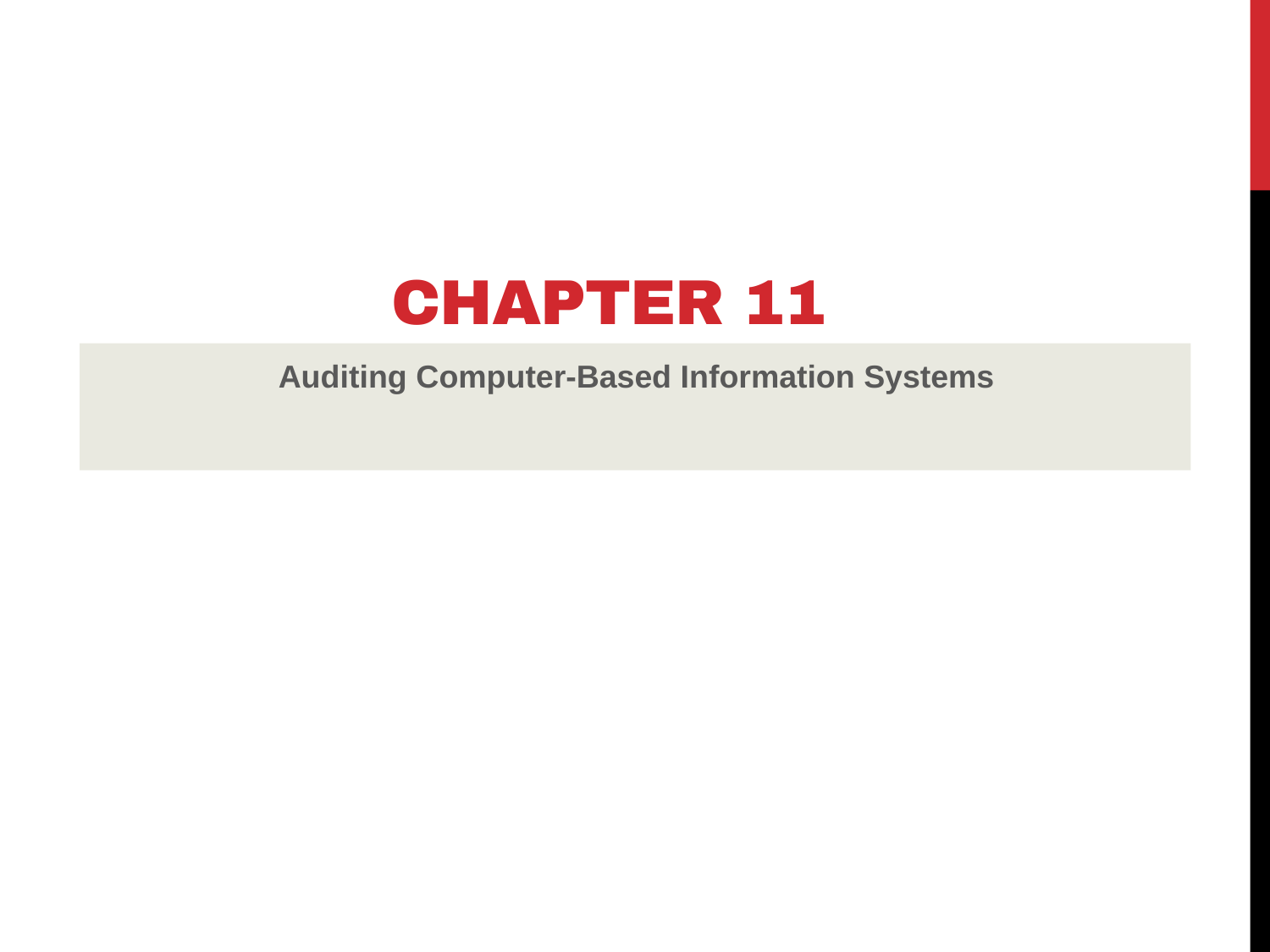

# Chapter 11
Auditing Computer-Based Information Systems